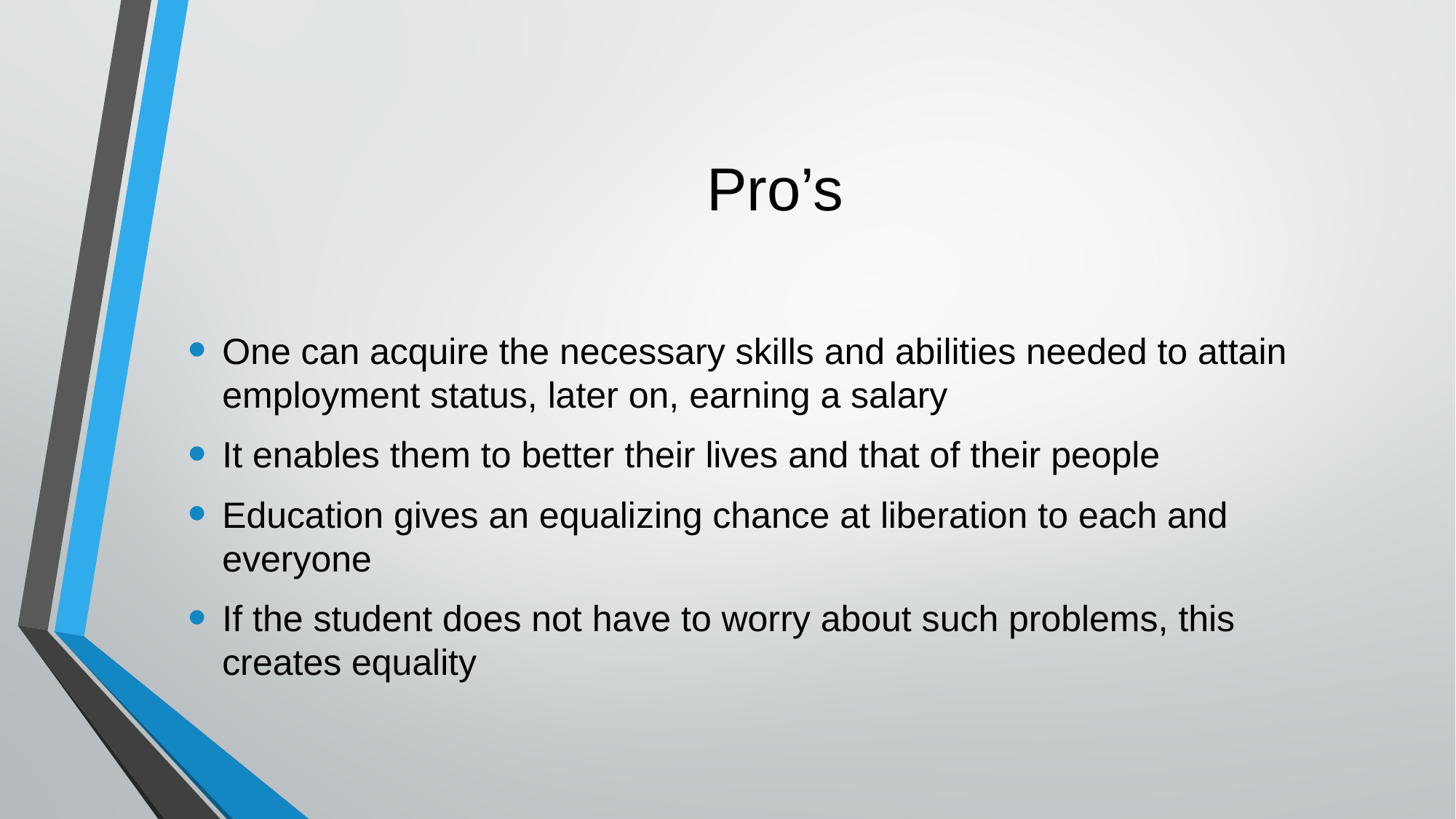

# Pro’s
One can acquire the necessary skills and abilities needed to attain employment status, later on, earning a salary
It enables them to better their lives and that of their people
Education gives an equalizing chance at liberation to each and everyone
If the student does not have to worry about such problems, this creates equality